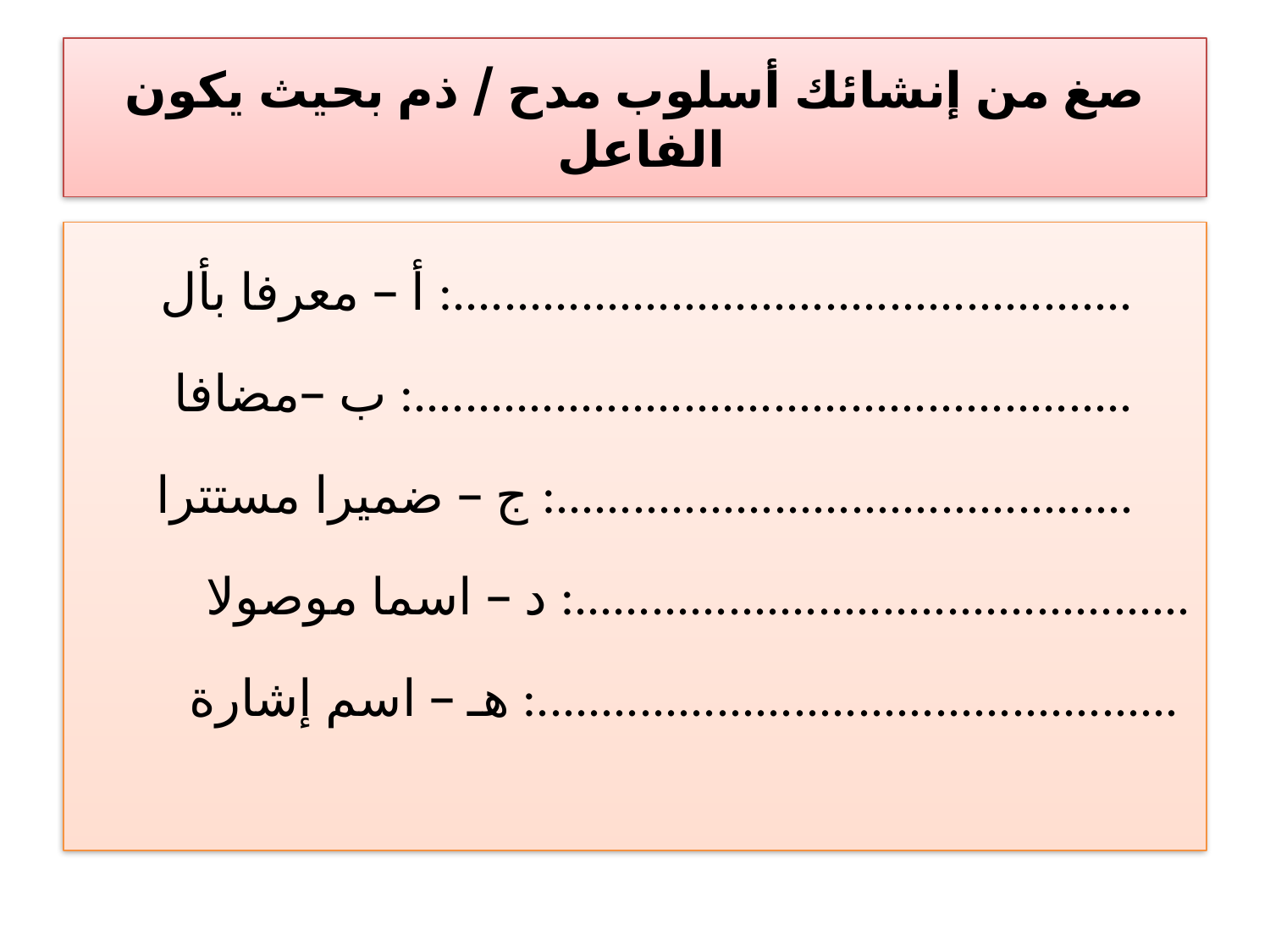

# صغ من إنشائك أسلوب مدح / ذم بحيث يكون الفاعل
أ – معرفا بأل :.....................................................
ب –مضافا :........................................................
 ج – ضميرا مستترا :.............................................
د – اسما موصولا :................................................
هـ – اسم إشارة :..................................................